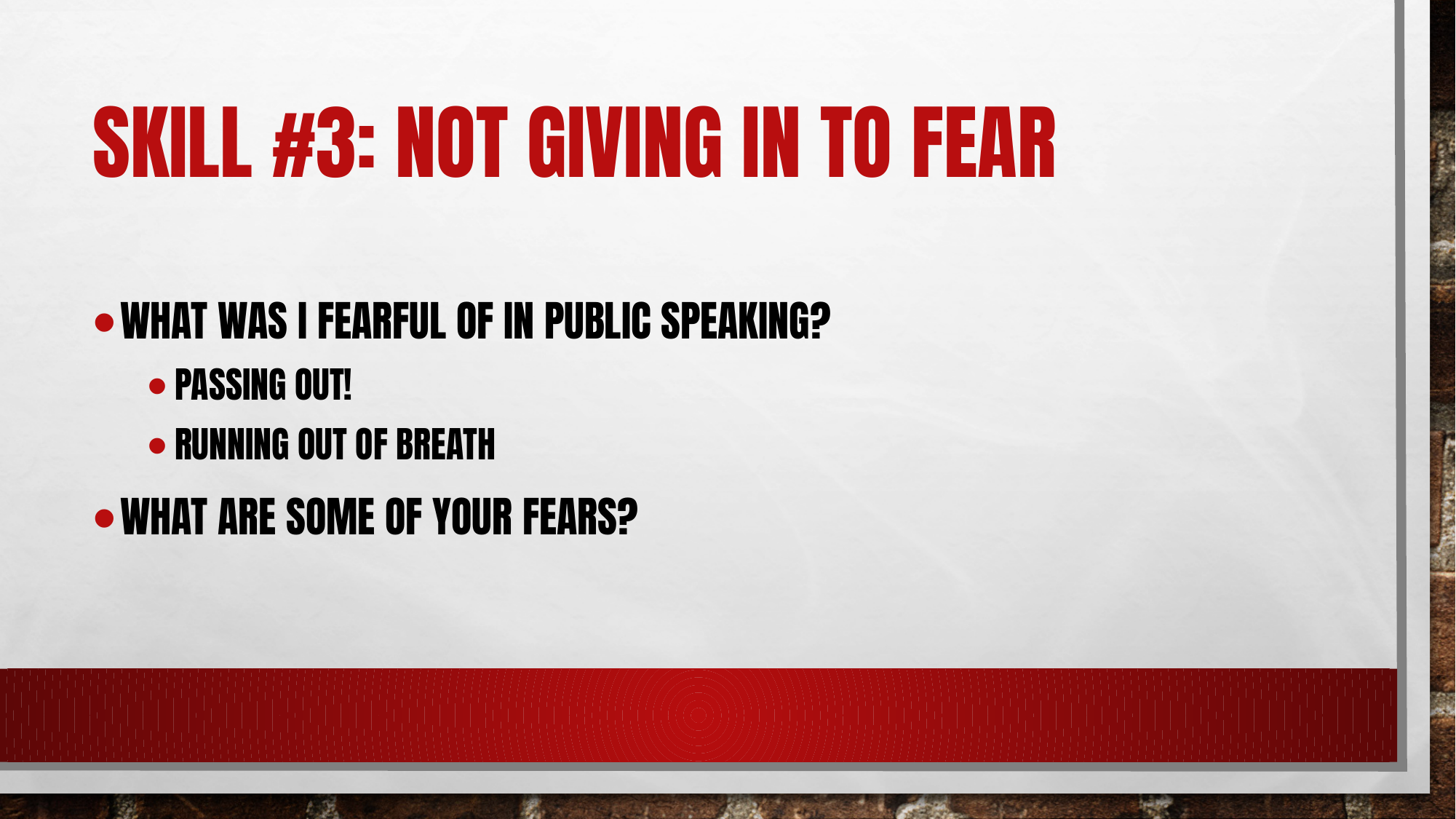

# Skill #3: NOT GIVING IN TO FEAR
What was I fearful of in public speaking?
Passing out!
Running out of Breath
What are some of your fears?